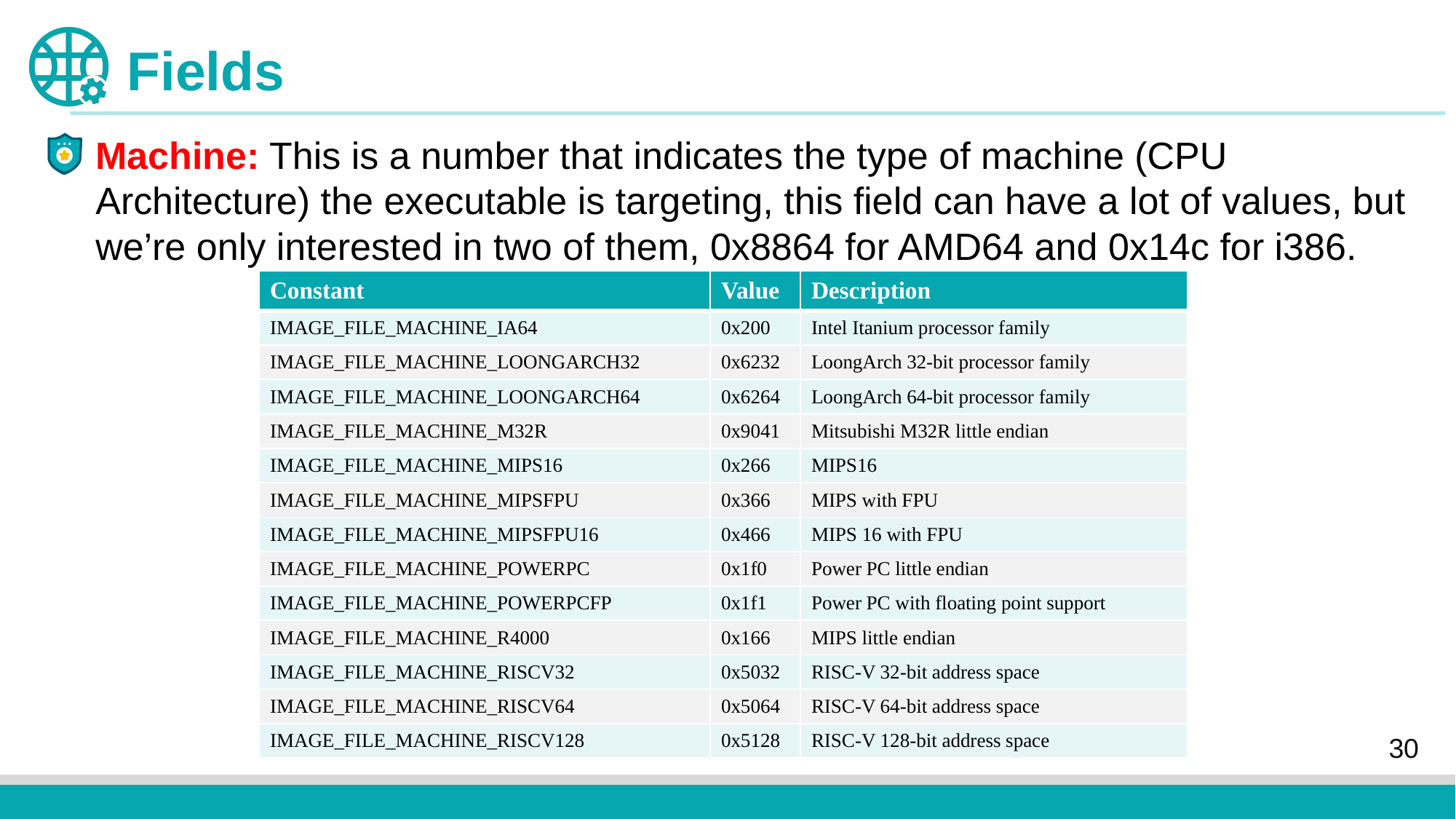

Fields
Machine: This is a number that indicates the type of machine (CPU Architecture) the executable is targeting, this field can have a lot of values, but we’re only interested in two of them, 0x8864 for AMD64 and 0x14c for i386.
| Constant | Value | Description |
| --- | --- | --- |
| IMAGE\_FILE\_MACHINE\_IA64 | 0x200 | Intel Itanium processor family |
| IMAGE\_FILE\_MACHINE\_LOONGARCH32 | 0x6232 | LoongArch 32-bit processor family |
| IMAGE\_FILE\_MACHINE\_LOONGARCH64 | 0x6264 | LoongArch 64-bit processor family |
| IMAGE\_FILE\_MACHINE\_M32R | 0x9041 | Mitsubishi M32R little endian |
| IMAGE\_FILE\_MACHINE\_MIPS16 | 0x266 | MIPS16 |
| IMAGE\_FILE\_MACHINE\_MIPSFPU | 0x366 | MIPS with FPU |
| IMAGE\_FILE\_MACHINE\_MIPSFPU16 | 0x466 | MIPS 16 with FPU |
| IMAGE\_FILE\_MACHINE\_POWERPC | 0x1f0 | Power PC little endian |
| IMAGE\_FILE\_MACHINE\_POWERPCFP | 0x1f1 | Power PC with floating point support |
| IMAGE\_FILE\_MACHINE\_R4000 | 0x166 | MIPS little endian |
| IMAGE\_FILE\_MACHINE\_RISCV32 | 0x5032 | RISC-V 32-bit address space |
| IMAGE\_FILE\_MACHINE\_RISCV64 | 0x5064 | RISC-V 64-bit address space |
| IMAGE\_FILE\_MACHINE\_RISCV128 | 0x5128 | RISC-V 128-bit address space |